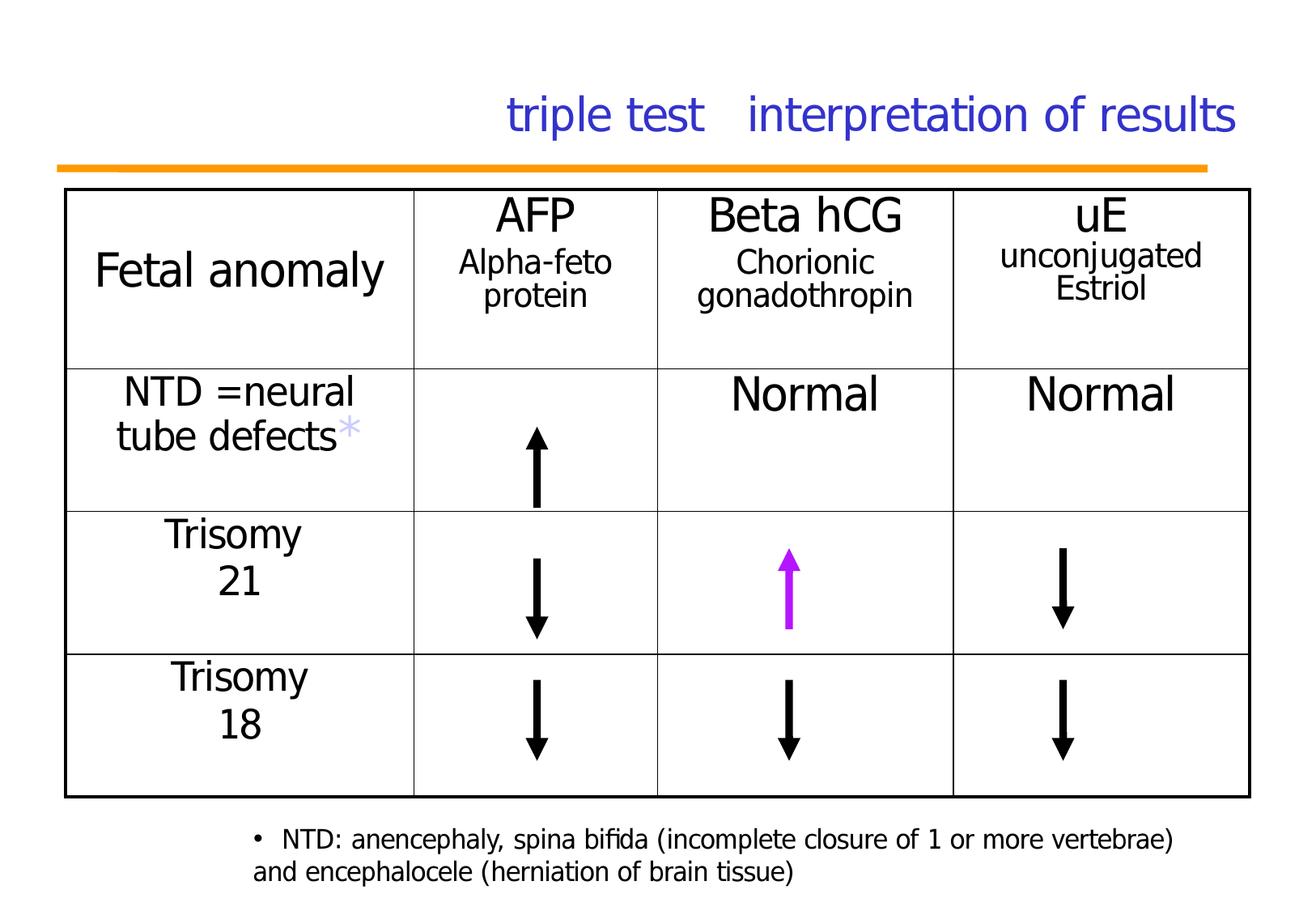

# triple test   interpretation of results

| Fetal anomaly | AFP Alpha-feto protein | Beta hCG Chorionic gonadothropin | uE unconjugated Estriol |
| --- | --- | --- | --- |
| NTD =neural tube defects\* |  | Normal | Normal |
| Trisomy 21 |  |  |  |
| Trisomy 18 |  |  |  |

NTD: anencephaly, spina bifida (incomplete closure of 1 or more vertebrae)
and encephalocele (herniation of brain tissue)